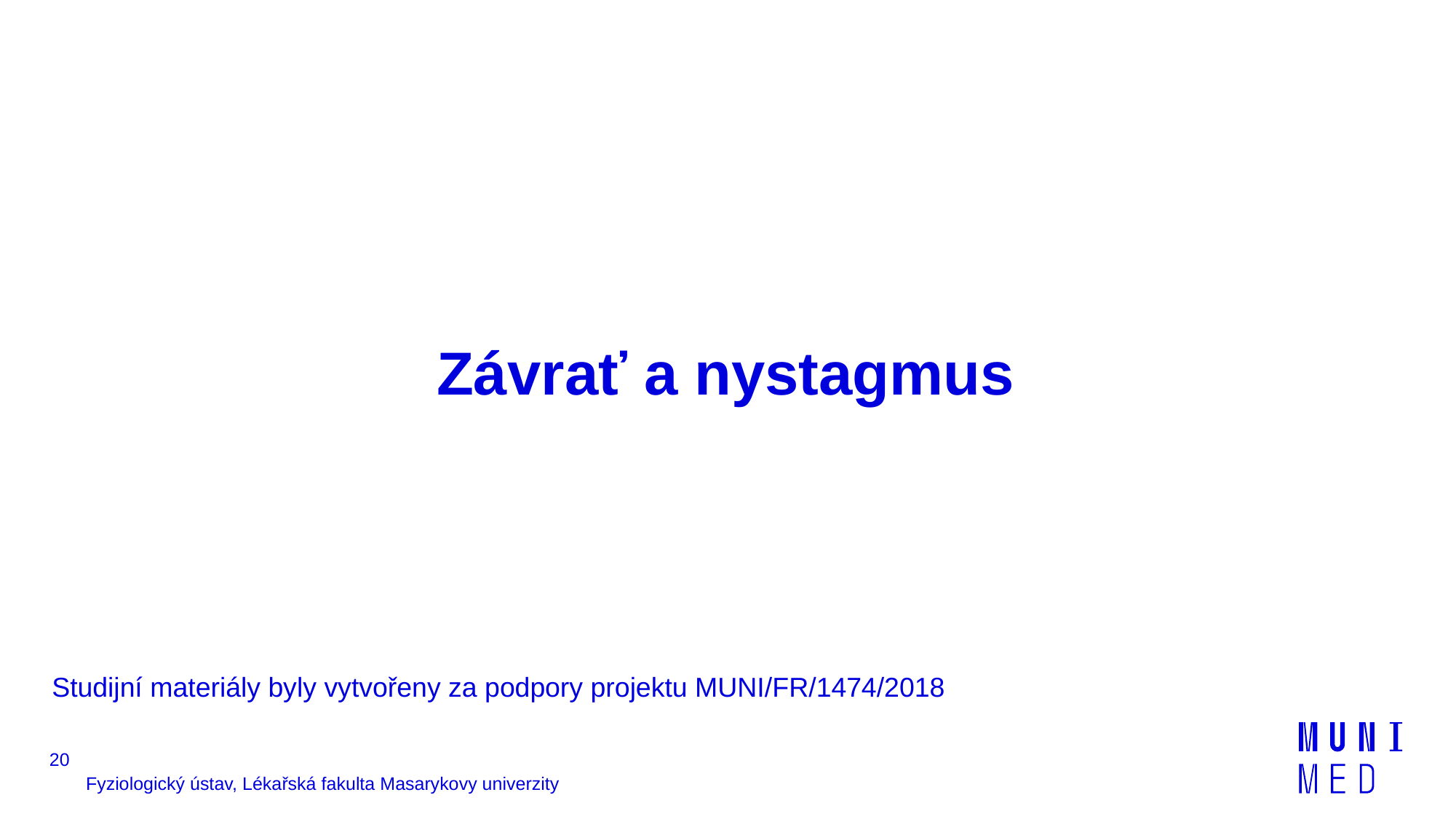

# Závrať a nystagmus
Studijní materiály byly vytvořeny za podpory projektu MUNI/FR/1474/2018
20
Fyziologický ústav, Lékařská fakulta Masarykovy univerzity